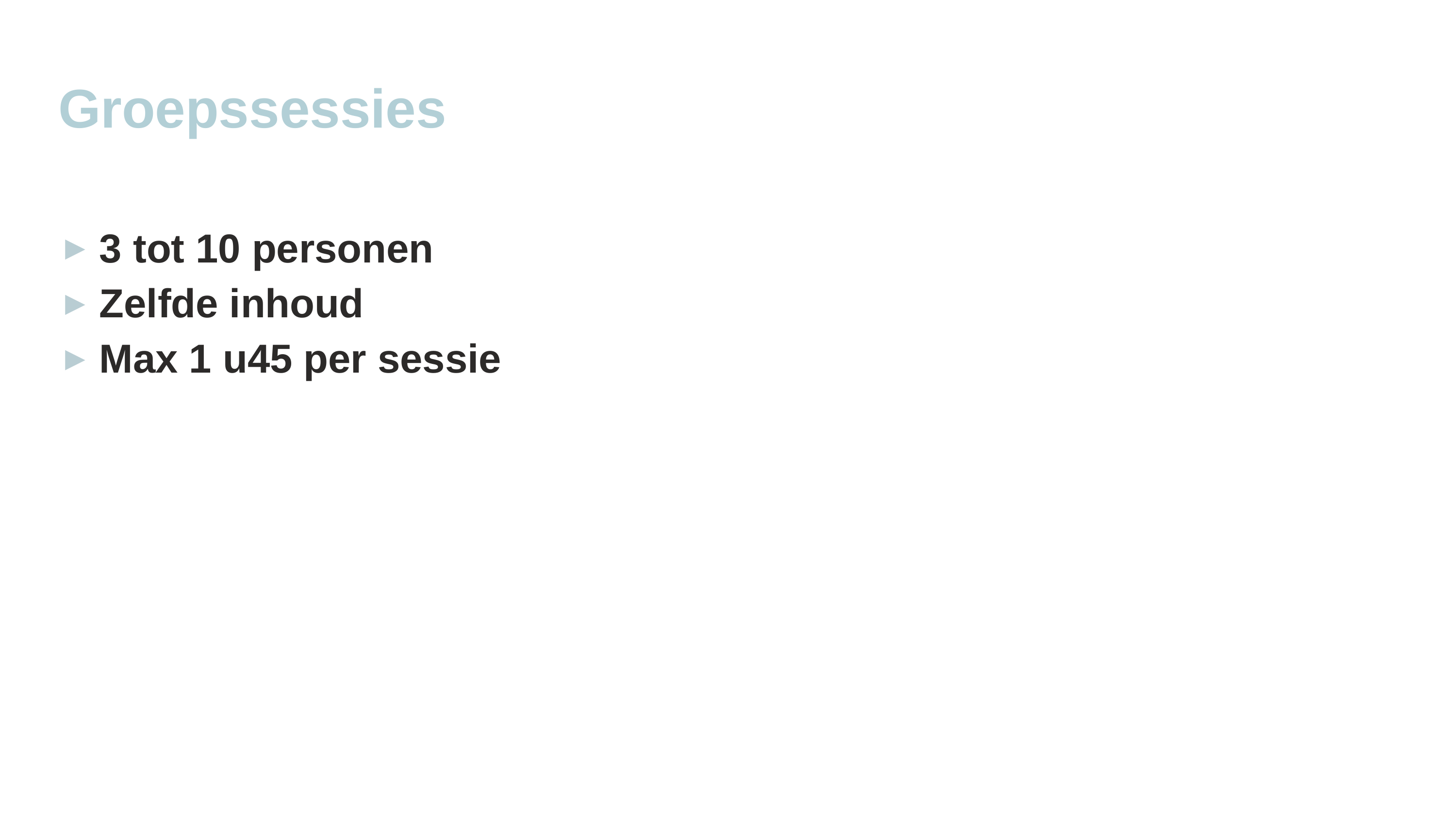

# Groepssessies
 3 tot 10 personen
 Zelfde inhoud
 Max 1 u45 per sessie